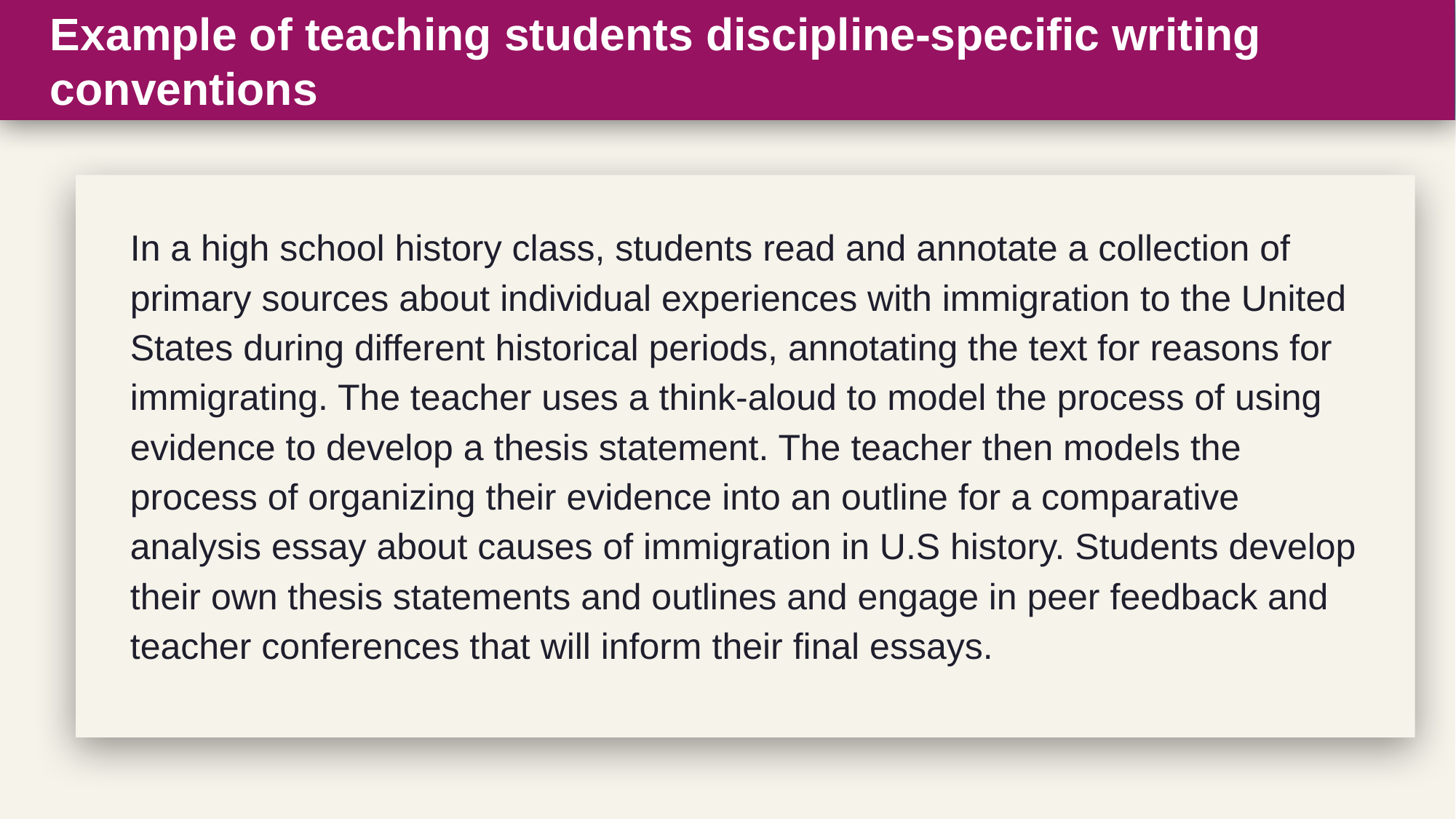

# Example of teaching students discipline-specific writing conventions
In a high school history class, students read and annotate a collection of primary sources about individual experiences with immigration to the United States during different historical periods, annotating the text for reasons for immigrating. The teacher uses a think-aloud to model the process of using evidence to develop a thesis statement. The teacher then models the process of organizing their evidence into an outline for a comparative analysis essay about causes of immigration in U.S history. Students develop their own thesis statements and outlines and engage in peer feedback and teacher conferences that will inform their final essays.